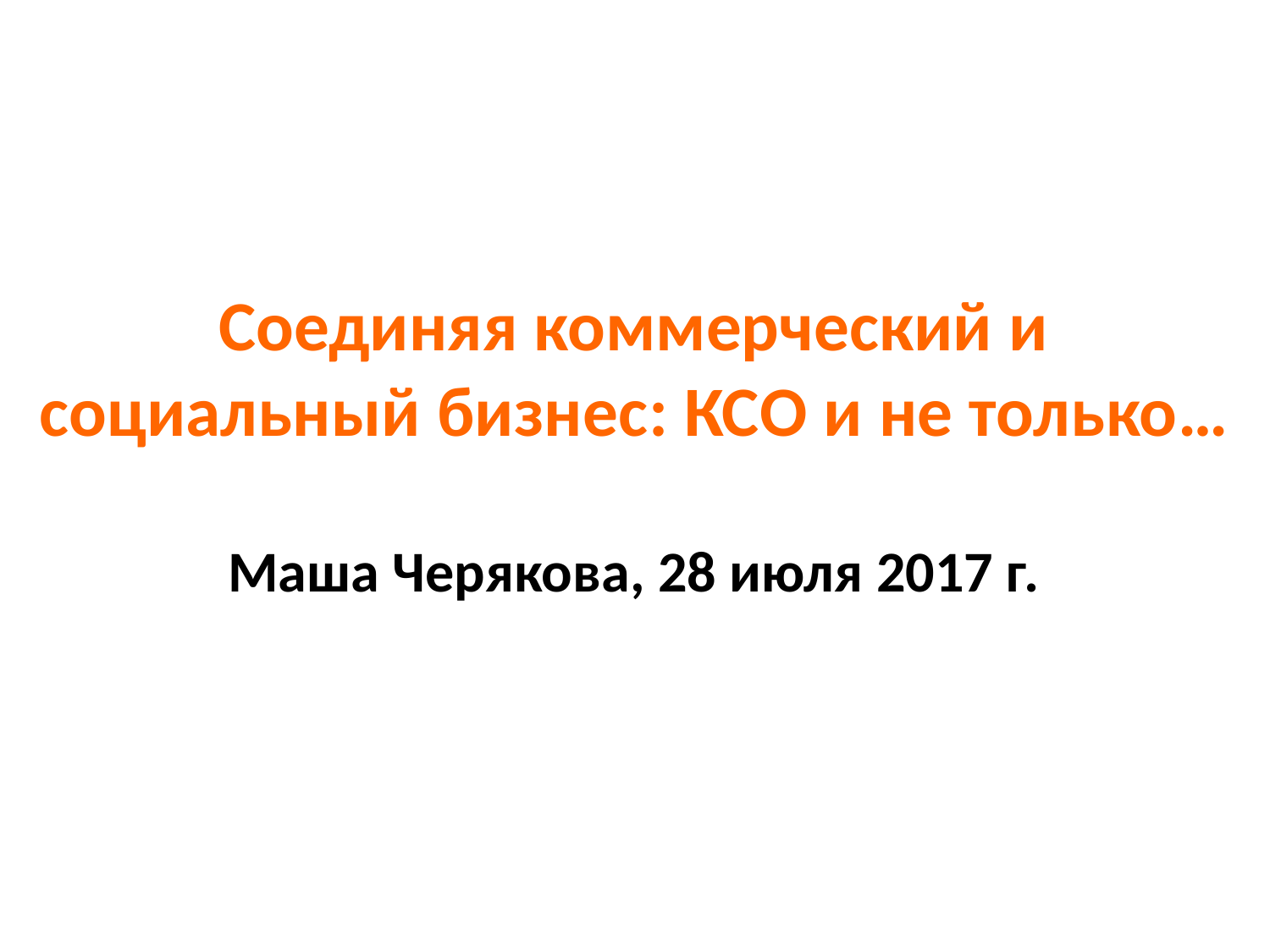

# Соединяя коммерческий и социальный бизнес: КСО и не только… Маша Черякова, 28 июля 2017 г.